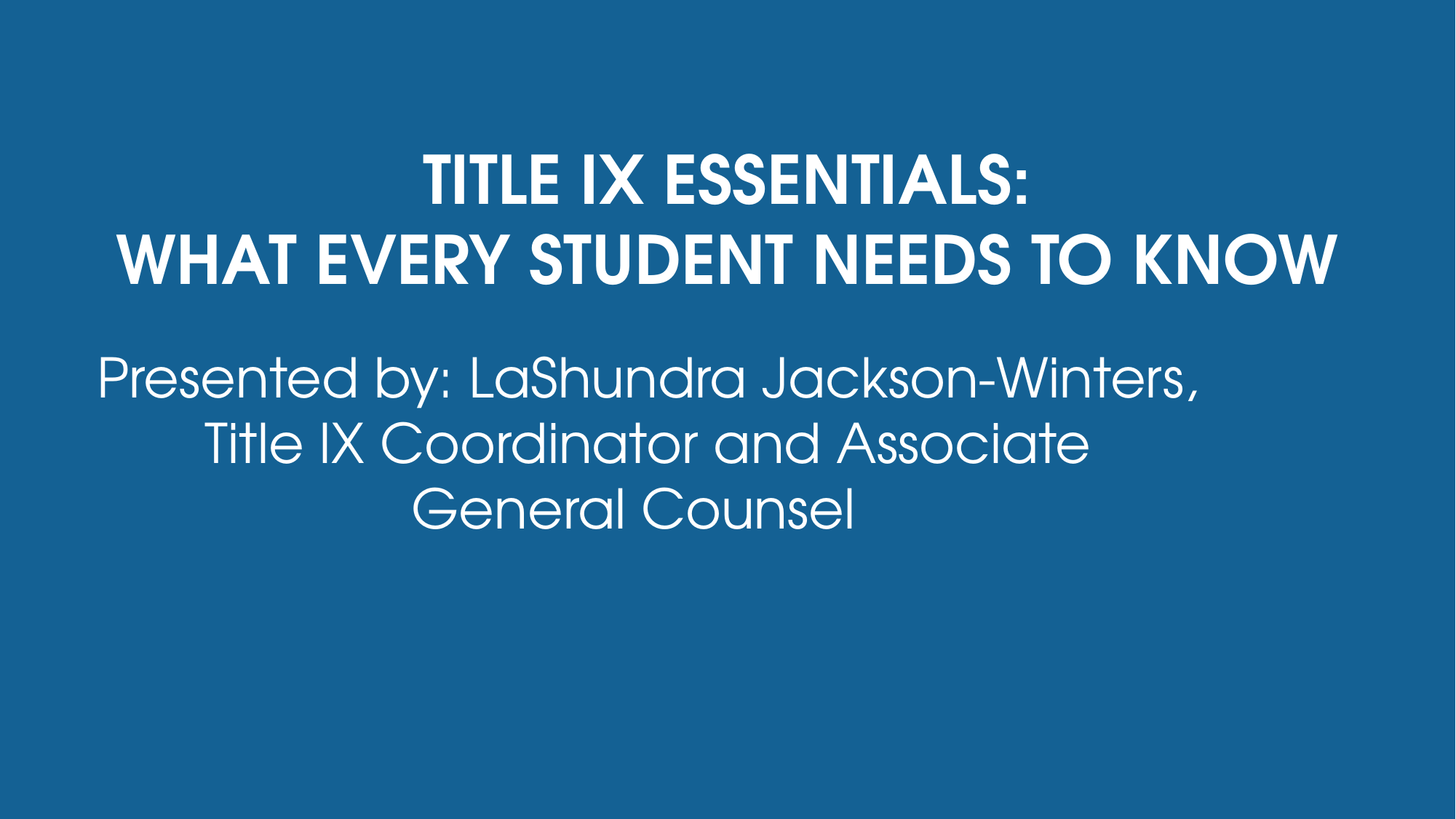

# Title ix essentials: what every student needs to know
Presented by: LaShundra Jackson-Winters, Title IX Coordinator and Associate General Counsel